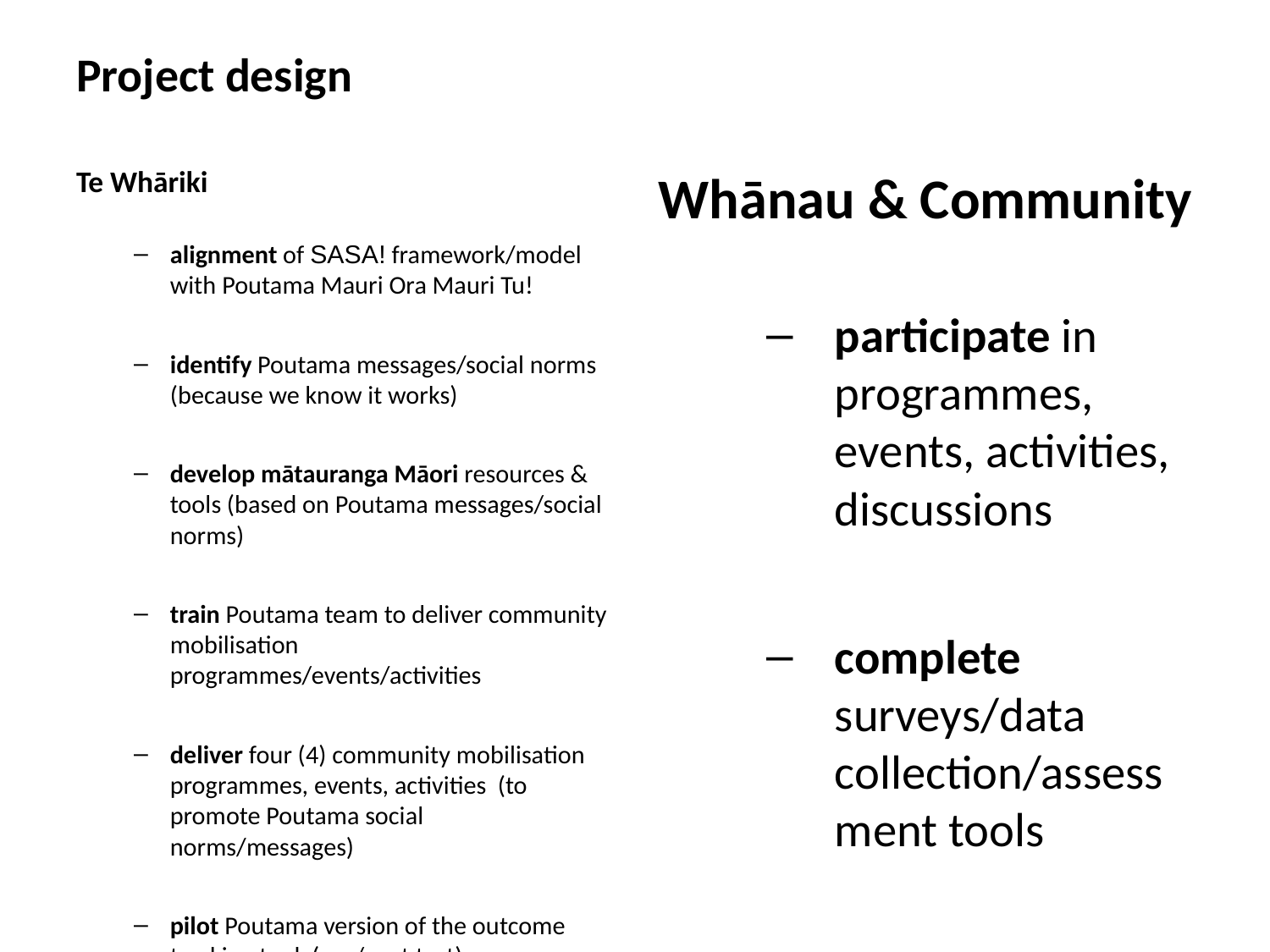

# Project design
Te Whāriki

alignment of SASA! framework/model with Poutama Mauri Ora Mauri Tu!

identify Poutama messages/social norms (because we know it works)

develop mātauranga Māori resources &  tools (based on Poutama messages/social norms)

train Poutama team to deliver community mobilisation programmes/events/activities

deliver four (4) community mobilisation programmes, events, activities  (to promote Poutama social norms/messages)

pilot Poutama version of the outcome tracking tool  (pre/post test)

Whānau & Community

participate in programmes, events, activities, discussions

complete surveys/data collection/assessment tools